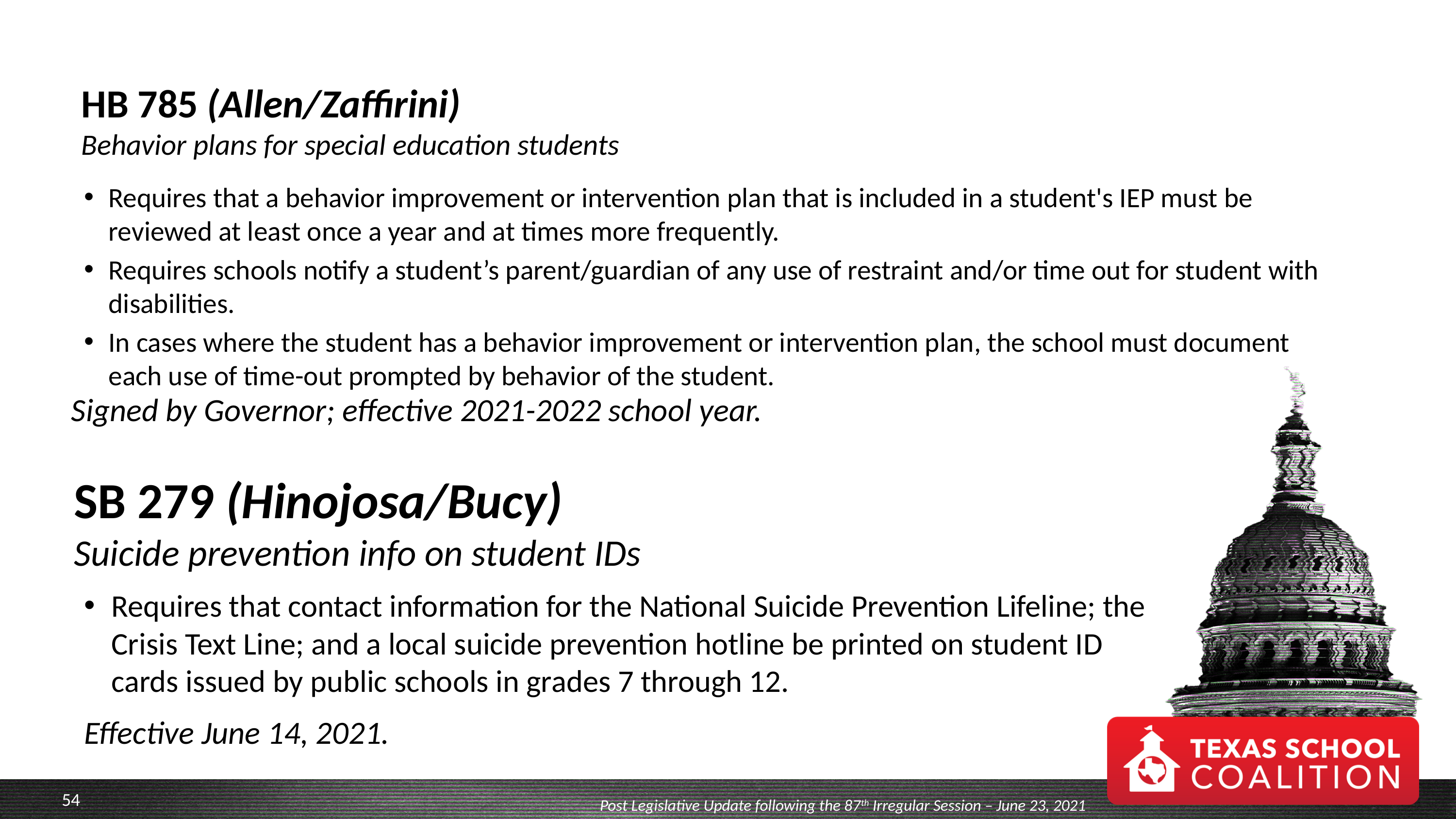

# HB 785 (Allen/Zaffirini) Behavior plans for special education students
Requires that a behavior improvement or intervention plan that is included in a student's IEP must be reviewed at least once a year and at times more frequently.
Requires schools notify a student’s parent/guardian of any use of restraint and/or time out for student with disabilities.
In cases where the student has a behavior improvement or intervention plan, the school must document each use of time-out prompted by behavior of the student.
Signed by Governor; effective 2021-2022 school year.
SB 279 (Hinojosa/Bucy)
Suicide prevention info on student IDs
Requires that contact information for the National Suicide Prevention Lifeline; the Crisis Text Line; and a local suicide prevention hotline be printed on student ID cards issued by public schools in grades 7 through 12.
Effective June 14, 2021.
Post Legislative Update following the 87th Irregular Session – June 23, 2021